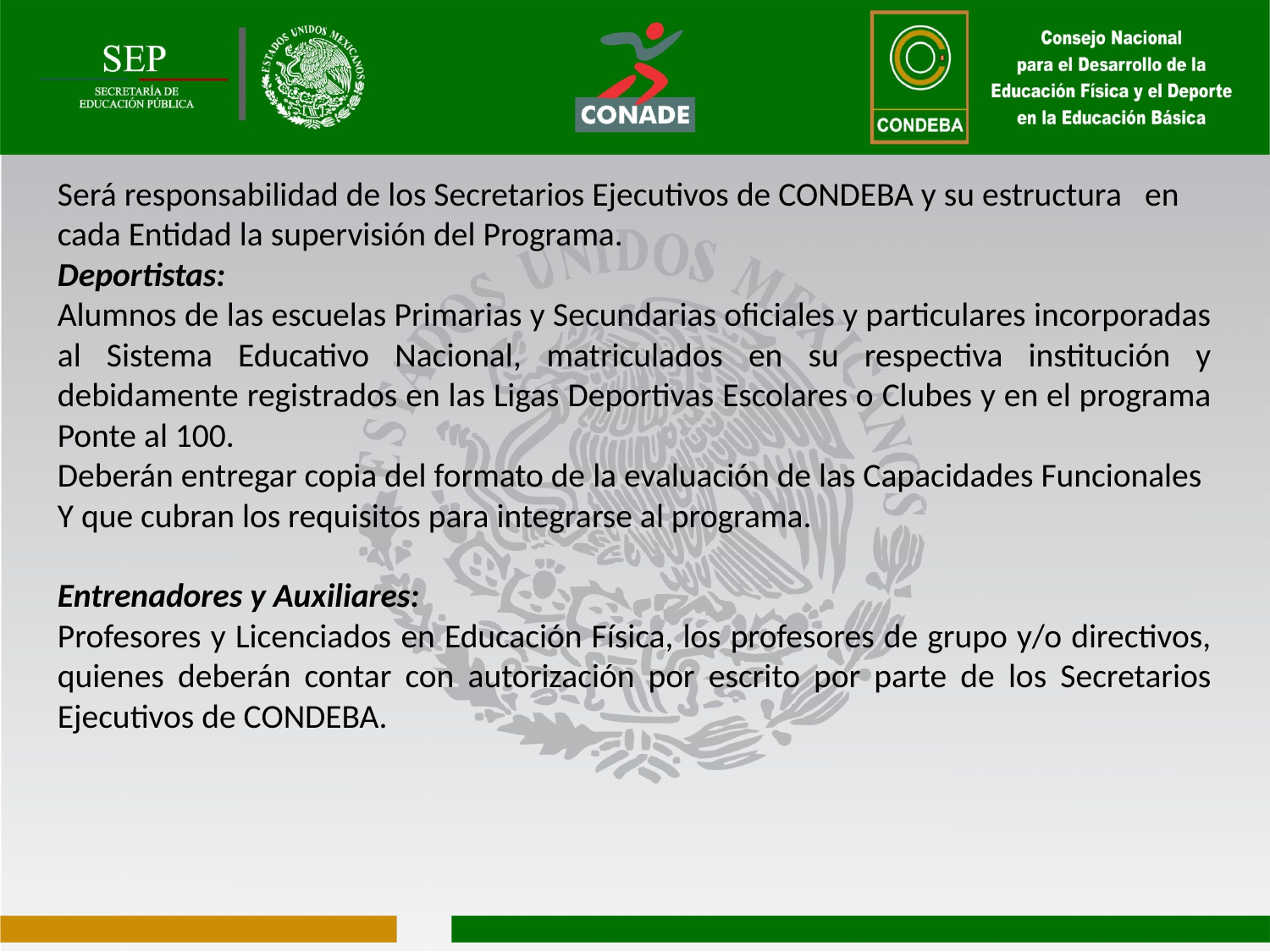

Será responsabilidad de los Secretarios Ejecutivos de CONDEBA y su estructura   en cada Entidad la supervisión del Programa.
Deportistas:
Alumnos de las escuelas Primarias y Secundarias oficiales y particulares incorporadas al Sistema Educativo Nacional, matriculados en su respectiva institución y debidamente registrados en las Ligas Deportivas Escolares o Clubes y en el programa Ponte al 100.
Deberán entregar copia del formato de la evaluación de las Capacidades Funcionales
Y que cubran los requisitos para integrarse al programa.

Entrenadores y Auxiliares:
Profesores y Licenciados en Educación Física, los profesores de grupo y/o directivos, quienes deberán contar con autorización por escrito por parte de los Secretarios Ejecutivos de CONDEBA.